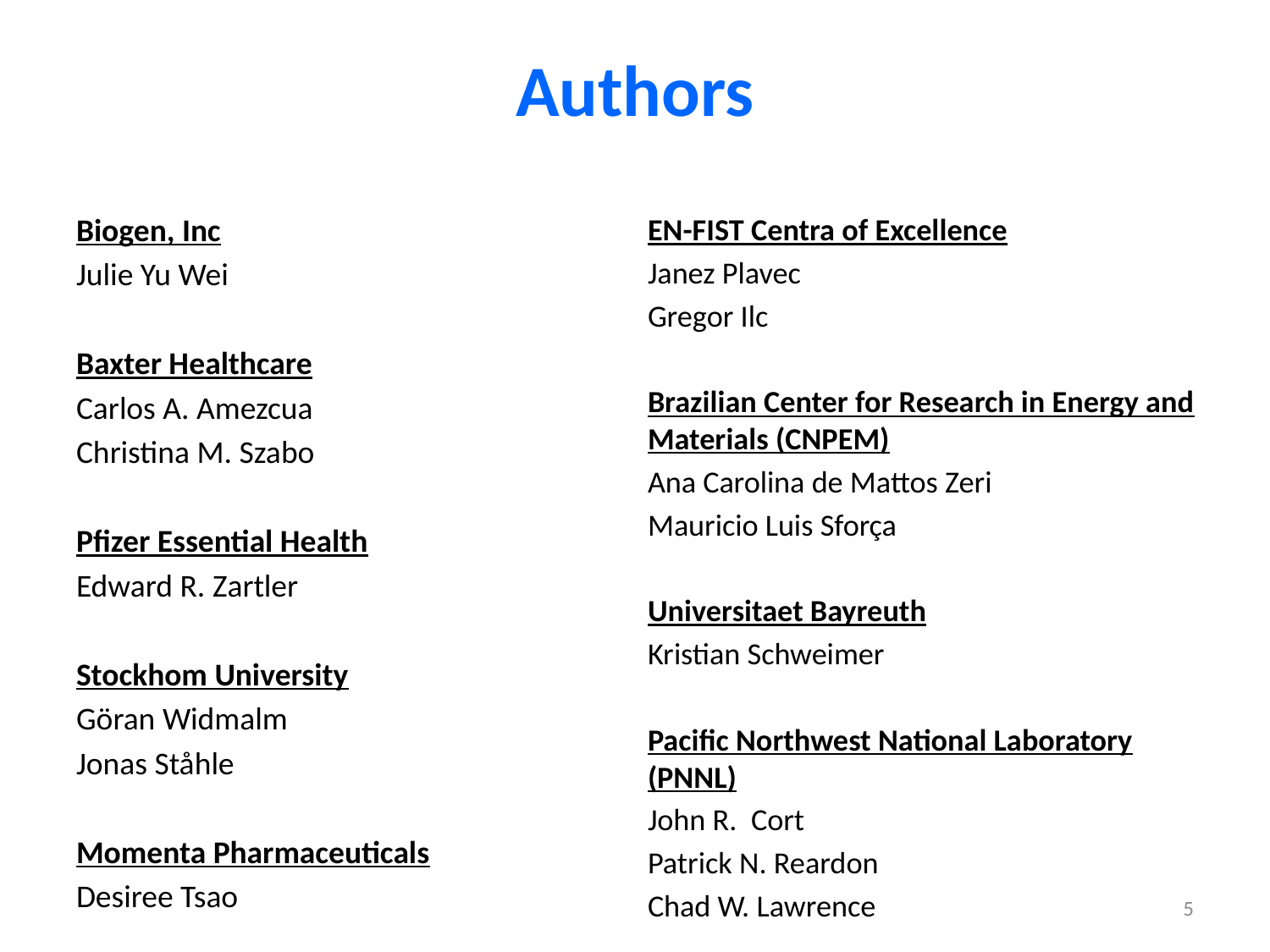

# Authors
Biogen, Inc
Julie Yu Wei

Baxter Healthcare
Carlos A. Amezcua
Christina M. Szabo

Pfizer Essential Health
Edward R. Zartler

Stockhom University
Gӧran Widmalm
Jonas Ståhle

Momenta Pharmaceuticals
Desiree Tsao

EN-FIST Centra of Excellence
Janez Plavec
Gregor Ilc

Brazilian Center for Research in Energy and Materials (CNPEM)
Ana Carolina de Mattos Zeri
Mauricio Luis Sforça

Universitaet Bayreuth
Kristian Schweimer

Pacific Northwest National Laboratory (PNNL)
John R.  Cort
Patrick N. Reardon
Chad W. Lawrence

5